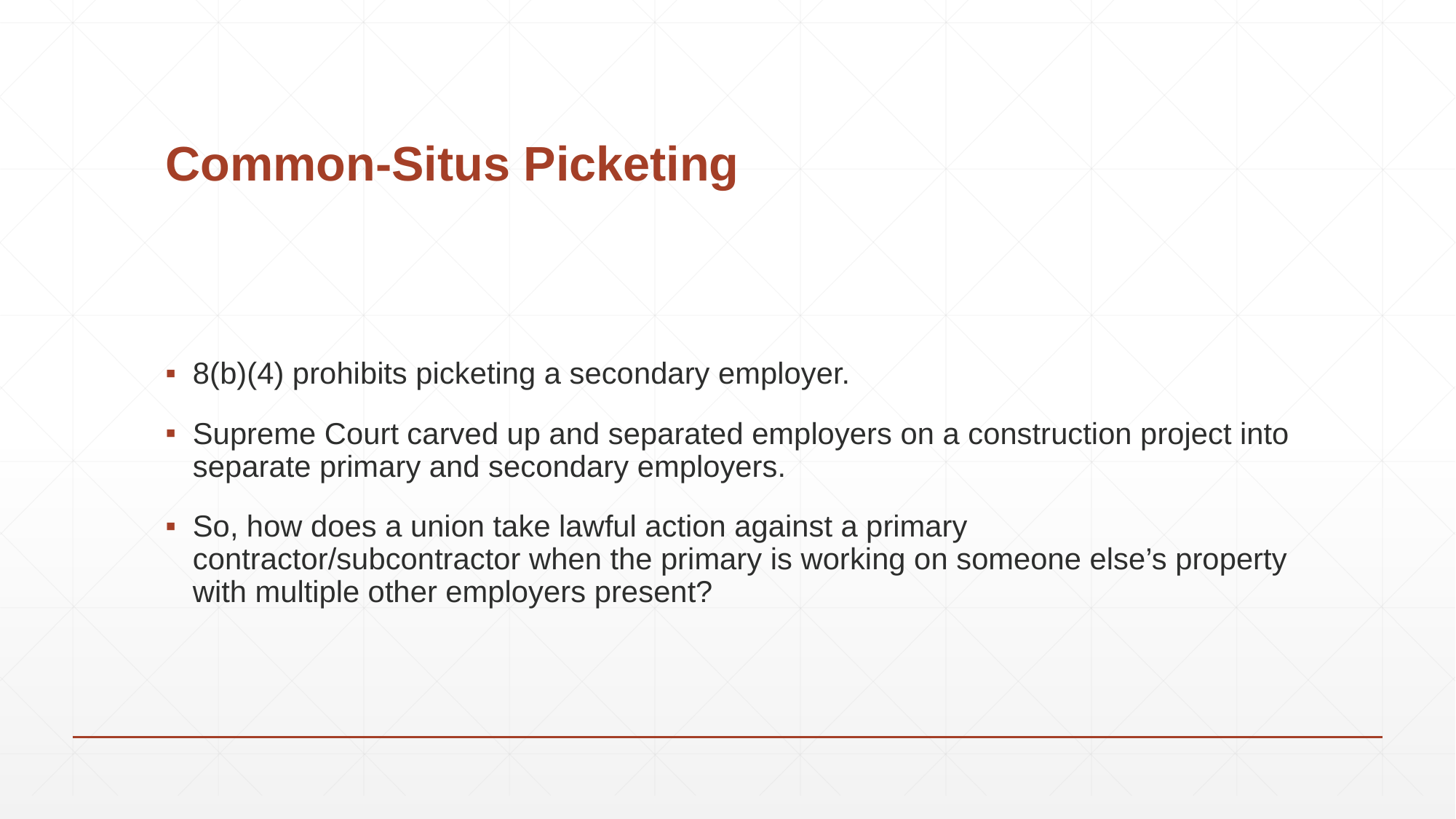

# Common-Situs Picketing
8(b)(4) prohibits picketing a secondary employer.
Supreme Court carved up and separated employers on a construction project into separate primary and secondary employers.
So, how does a union take lawful action against a primary contractor/subcontractor when the primary is working on someone else’s property with multiple other employers present?